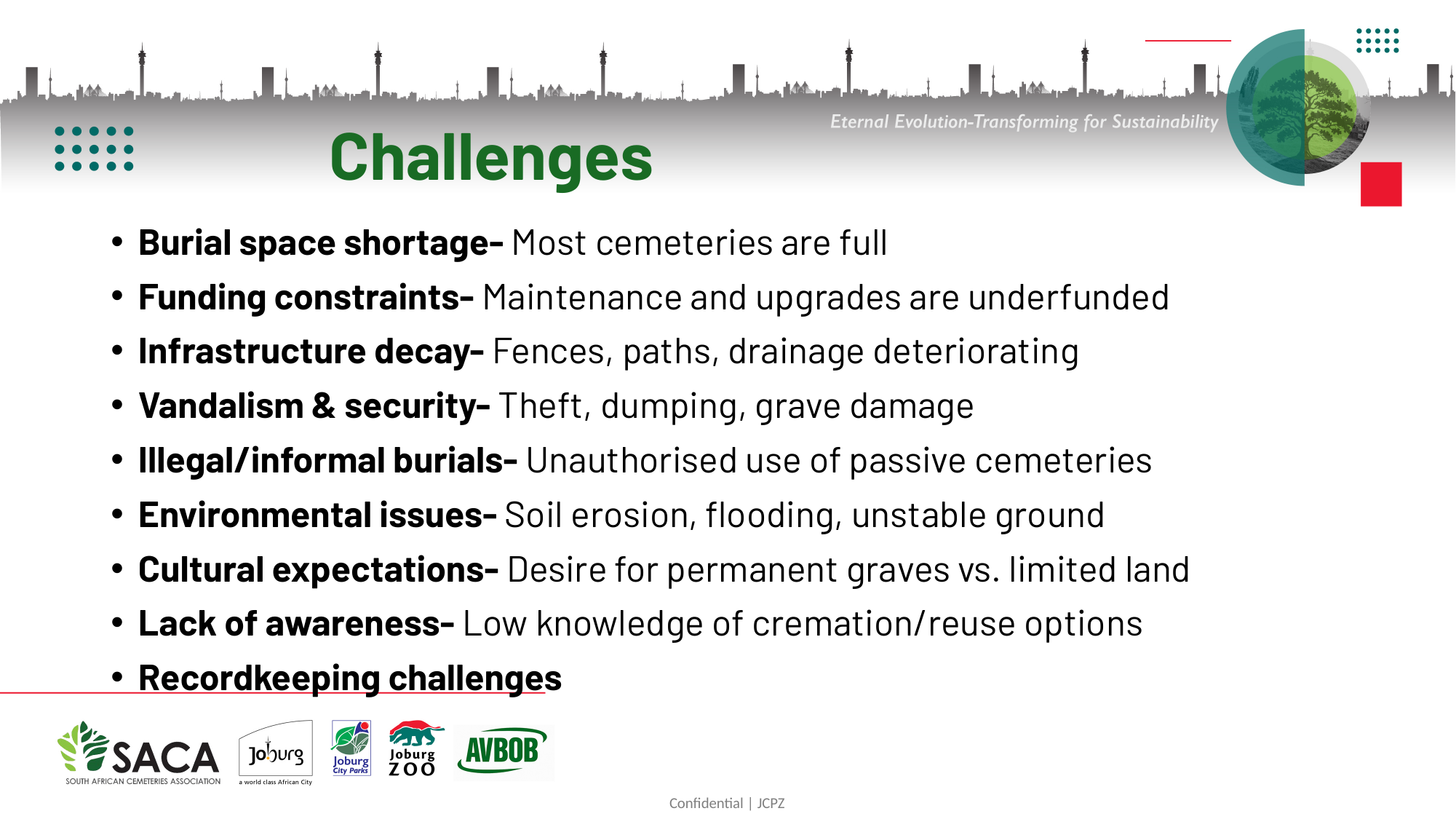

# Challenges
Burial space shortage- Most cemeteries are full
Funding constraints- Maintenance and upgrades are underfunded
Infrastructure decay- Fences, paths, drainage deteriorating
Vandalism & security- Theft, dumping, grave damage
Illegal/informal burials- Unauthorised use of passive cemeteries
Environmental issues- Soil erosion, flooding, unstable ground
Cultural expectations- Desire for permanent graves vs. limited land
Lack of awareness- Low knowledge of cremation/reuse options
Recordkeeping challenges